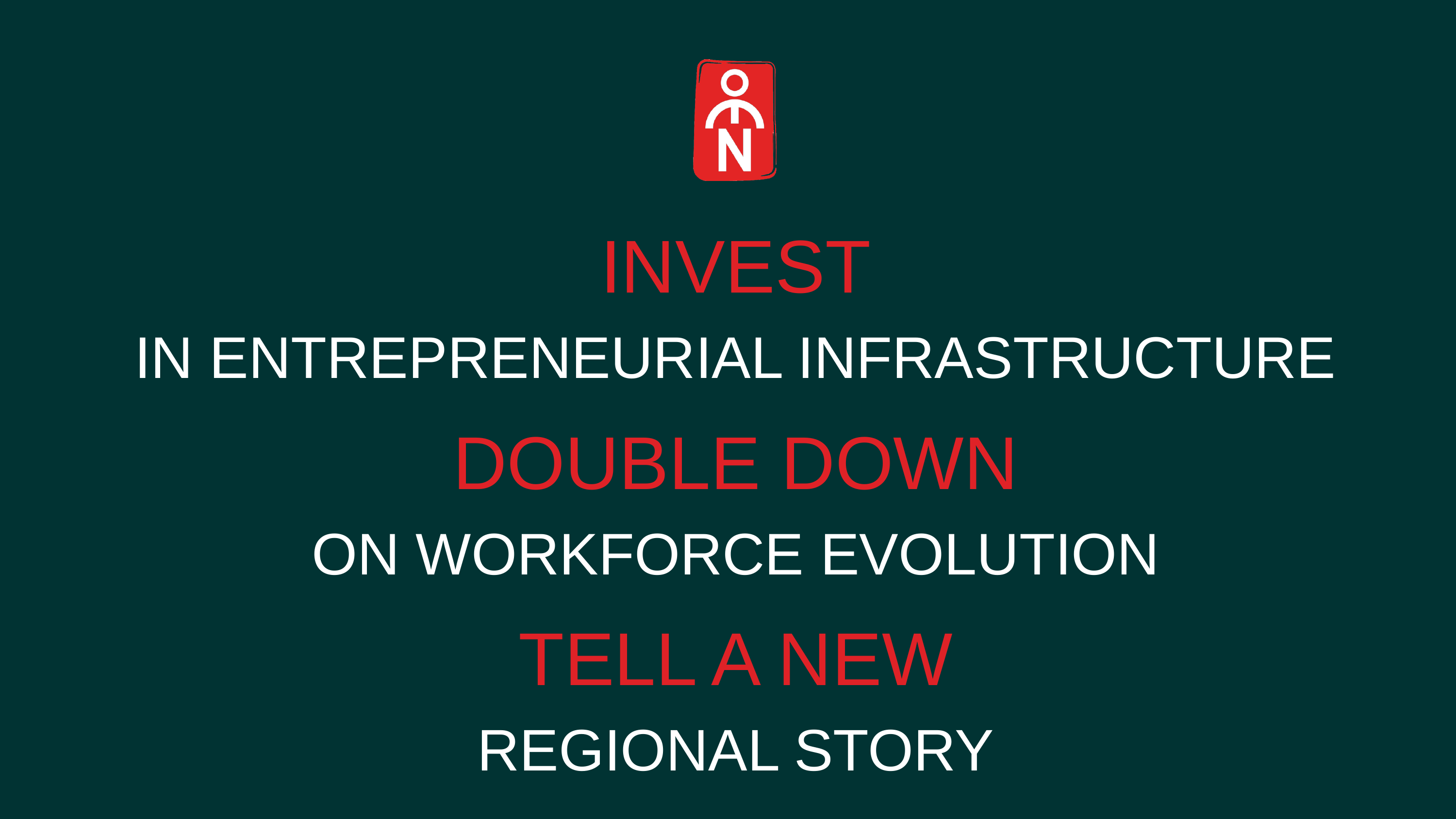

INVEST
IN ENTREPRENEURIAL INFRASTRUCTURE
DOUBLE DOWN
ON WORKFORCE EVOLUTION
TELL A NEW
REGIONAL STORY